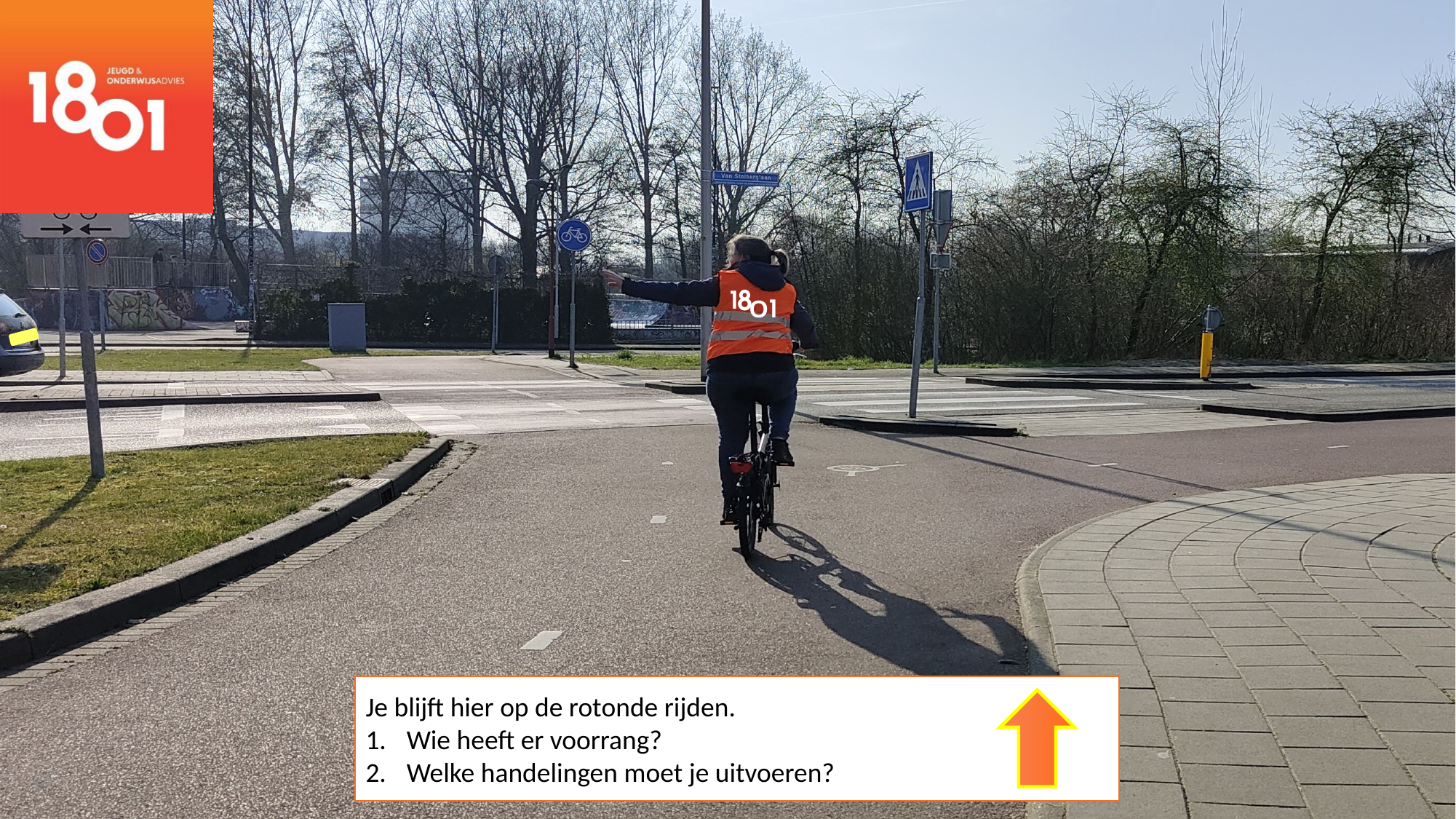

1
O
1
8

Je blijft hier op de rotonde rijden.
Wie heeft er voorrang?
Welke handelingen moet je uitvoeren?

26